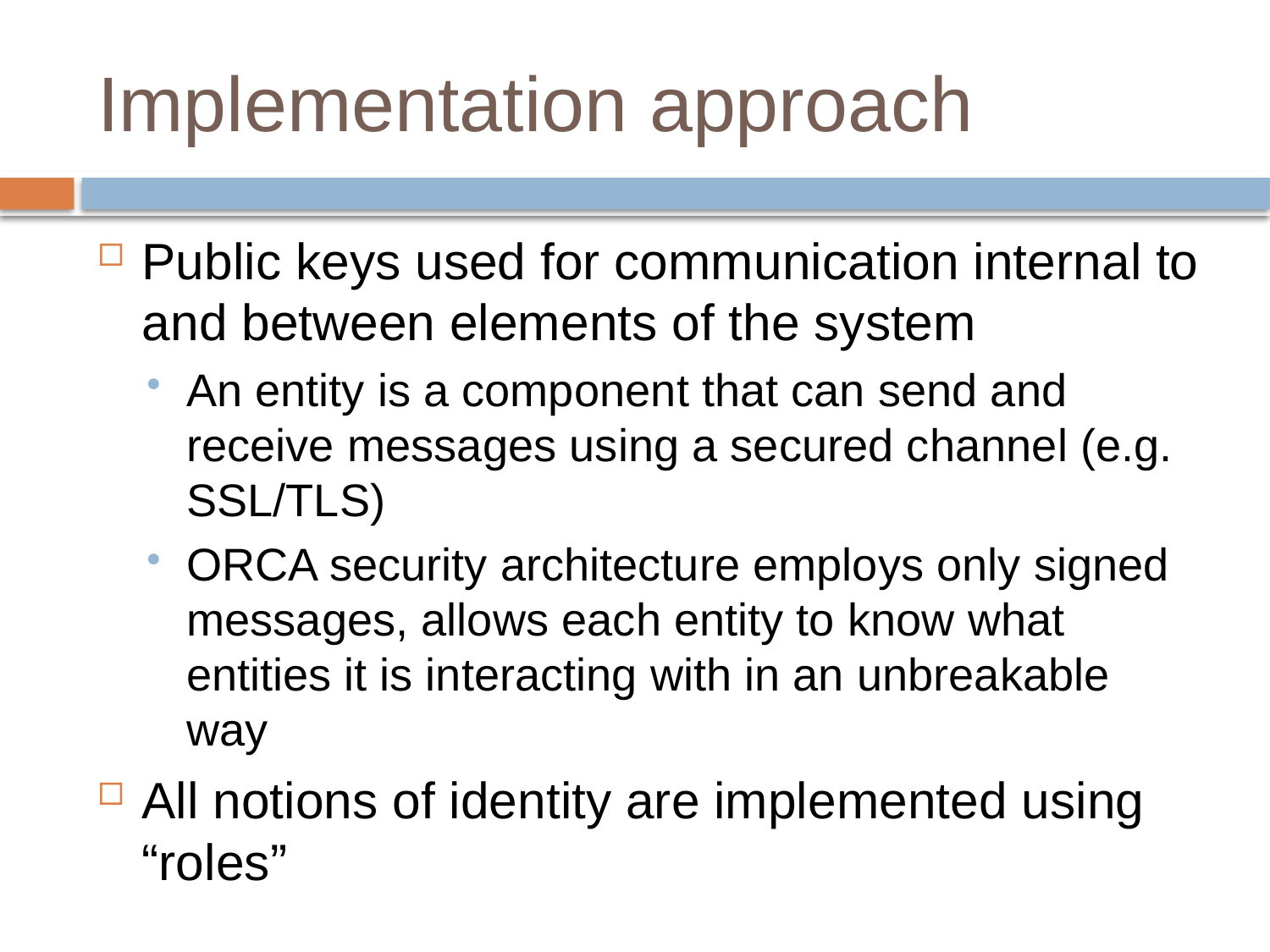

# Implementation approach
Public keys used for communication internal to and between elements of the system
An entity is a component that can send and receive messages using a secured channel (e.g. SSL/TLS)
ORCA security architecture employs only signed messages, allows each entity to know what entities it is interacting with in an unbreakable way
All notions of identity are implemented using “roles”